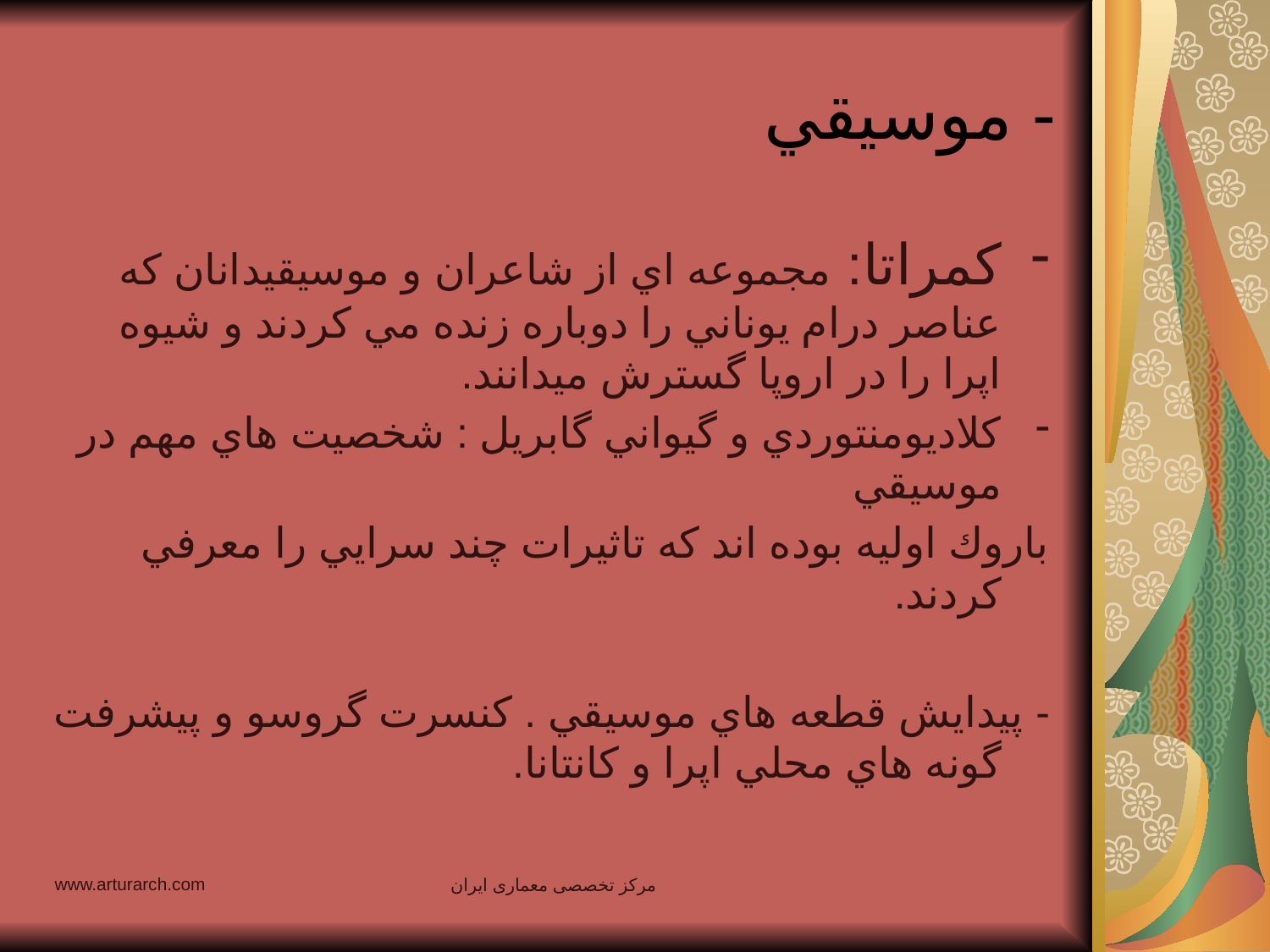

# - موسيقي
كمراتا: مجموعه اي از شاعران و موسيقيدانان كه عناصر درام يوناني را دوباره زنده مي كردند و شيوه اپرا را در اروپا گسترش ميدانند.
كلاديومنتوردي و گيواني گابريل : شخصيت هاي مهم در موسيقي
باروك اوليه بوده اند كه تاثيرات چند سرايي را معرفي كردند.

- پيدايش قطعه هاي موسيقي . كنسرت گروسو و پيشرفت گونه هاي محلي اپرا و كانتانا.
www.arturarch.com
مرکز تخصصی معماری ایران